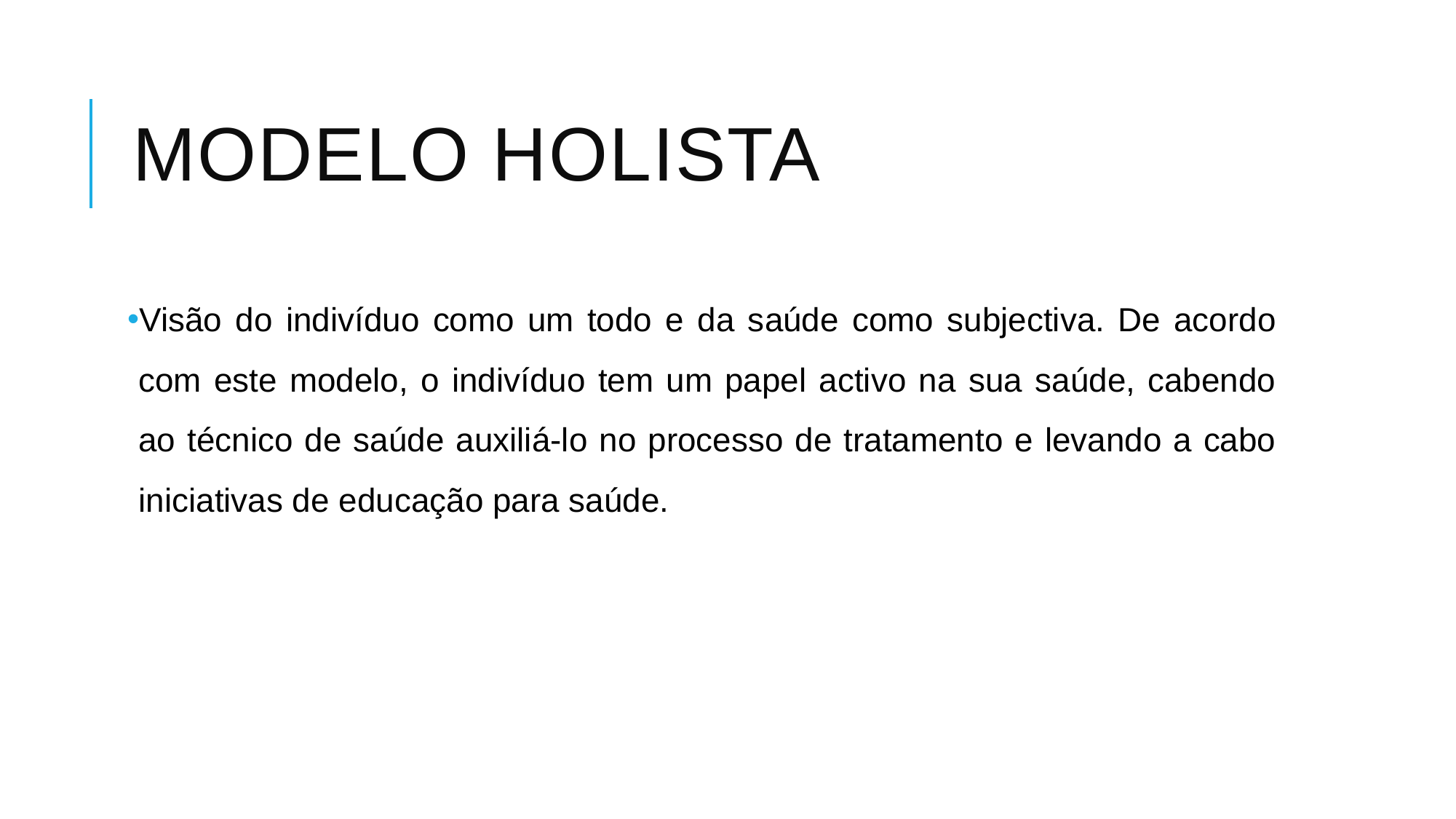

# Modelo Holista
Visão do indivíduo como um todo e da saúde como subjectiva. De acordo com este modelo, o indivíduo tem um papel activo na sua saúde, cabendo ao técnico de saúde auxiliá-lo no processo de tratamento e levando a cabo iniciativas de educação para saúde.